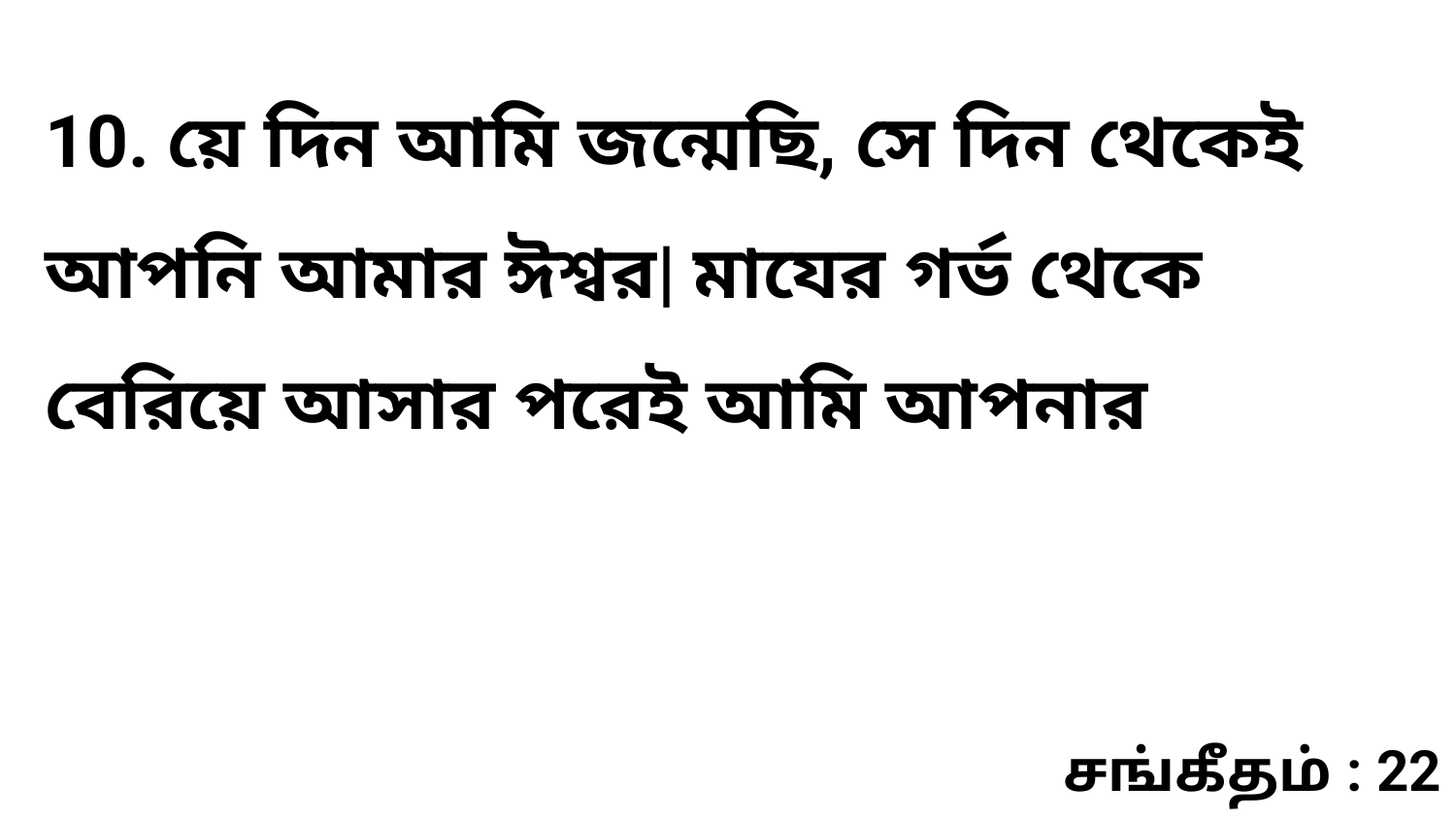

10. য়ে দিন আমি জন্মেছি, সে দিন থেকেই আপনি আমার ঈশ্বর| মাযের গর্ভ থেকে বেরিয়ে আসার পরেই আমি আপনার
சங்கீதம் : 22